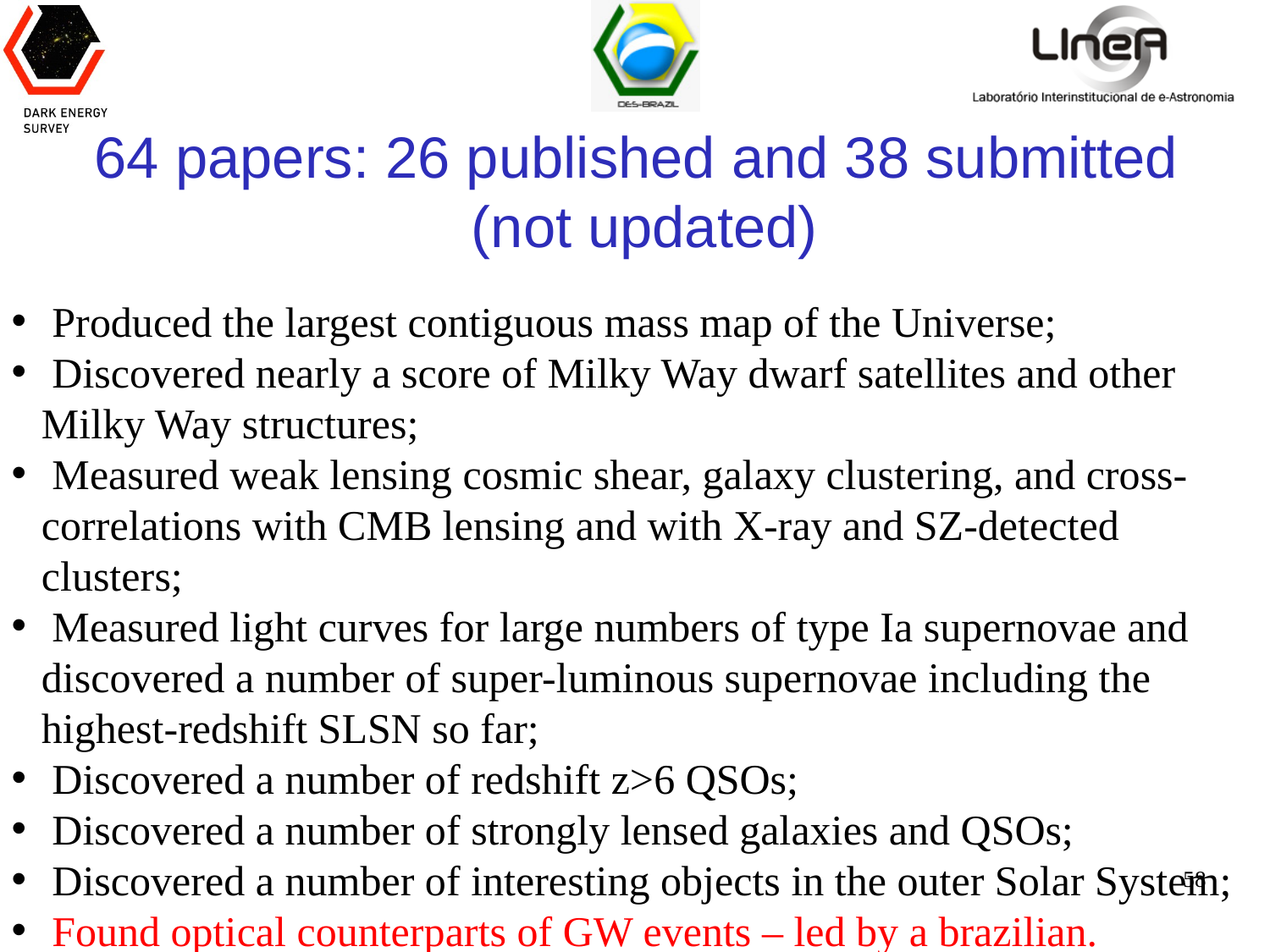

64 papers: 26 published and 38 submitted
(not updated)
 Produced the largest contiguous mass map of the Universe;
 Discovered nearly a score of Milky Way dwarf satellites and other Milky Way structures;
 Measured weak lensing cosmic shear, galaxy clustering, and cross-correlations with CMB lensing and with X-ray and SZ-detected clusters;
 Measured light curves for large numbers of type Ia supernovae and discovered a number of super-luminous supernovae including the highest-redshift SLSN so far;
 Discovered a number of redshift z>6 QSOs;
 Discovered a number of strongly lensed galaxies and QSOs;
 Discovered a number of interesting objects in the outer Solar System;
 Found optical counterparts of GW events – led by a brazilian.
58